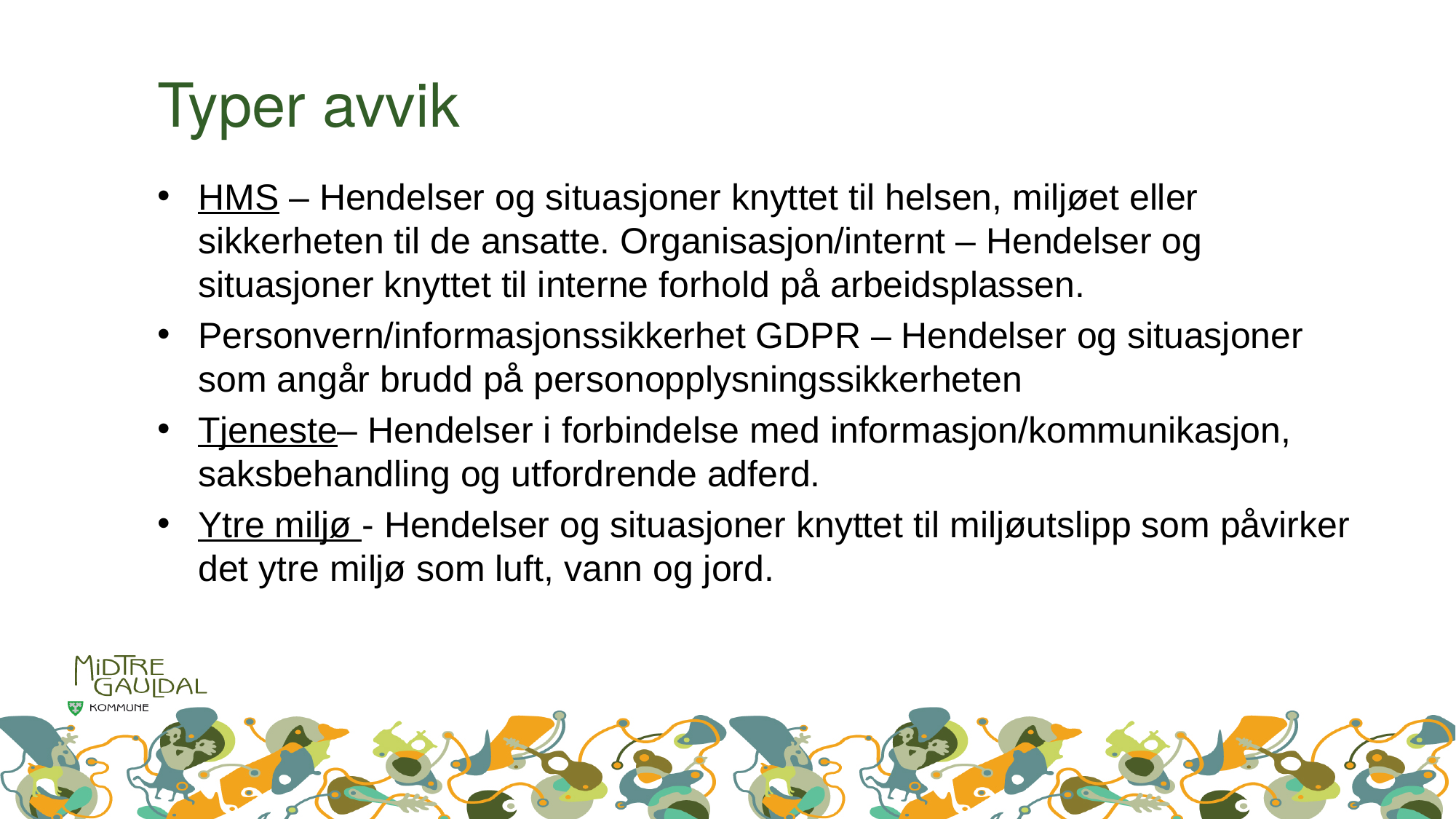

# Typer avvik
HMS – Hendelser og situasjoner knyttet til helsen, miljøet eller sikkerheten til de ansatte. Organisasjon/internt – Hendelser og situasjoner knyttet til interne forhold på arbeidsplassen.
Personvern/informasjonssikkerhet GDPR – Hendelser og situasjoner som angår brudd på personopplysningssikkerheten
Tjeneste– Hendelser i forbindelse med informasjon/kommunikasjon, saksbehandling og utfordrende adferd.
Ytre miljø - Hendelser og situasjoner knyttet til miljøutslipp som påvirker det ytre miljø som luft, vann og jord.